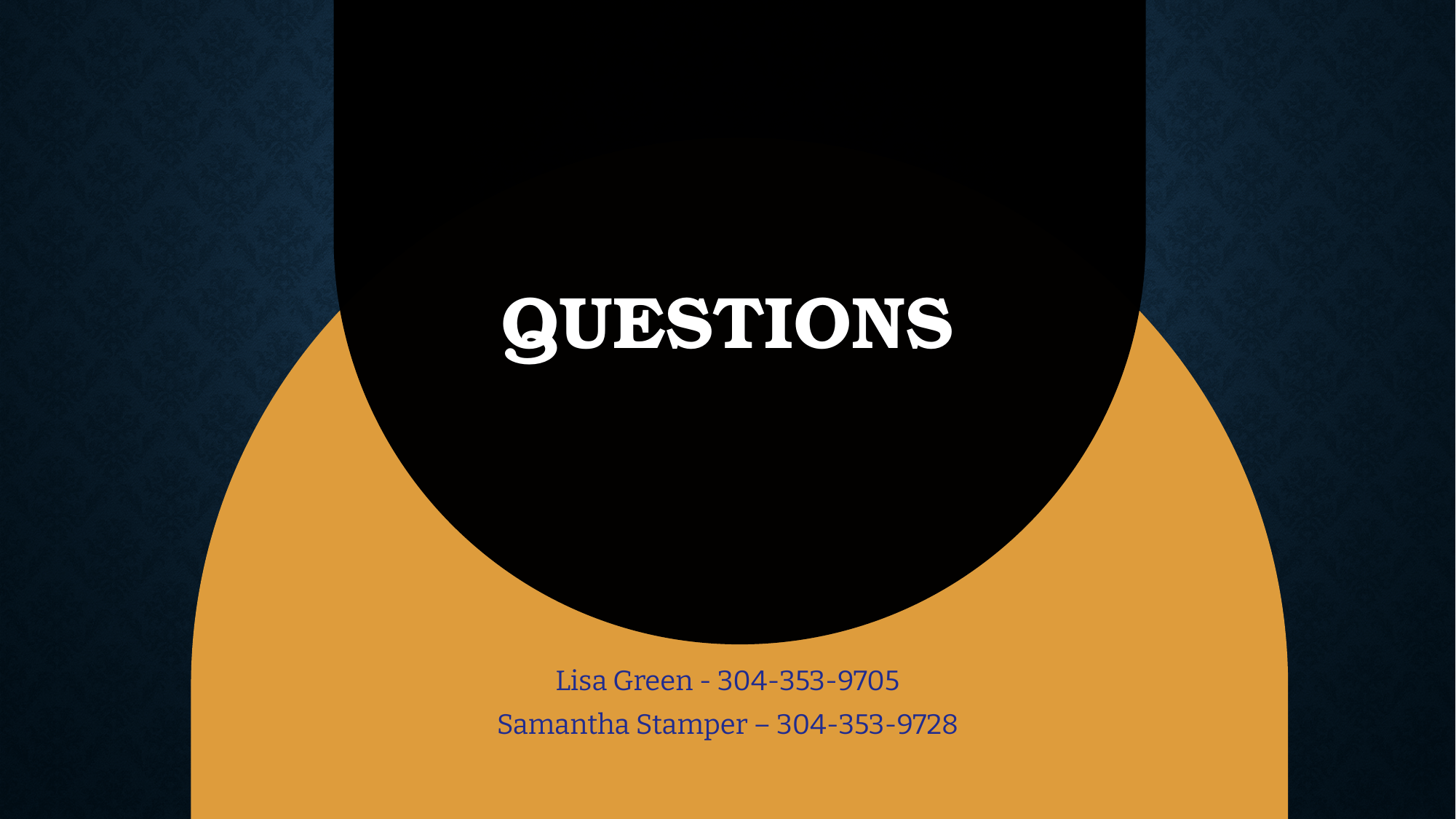

# Questions

Lisa Green - 304-353-9705
Samantha Stamper – 304-353-9728